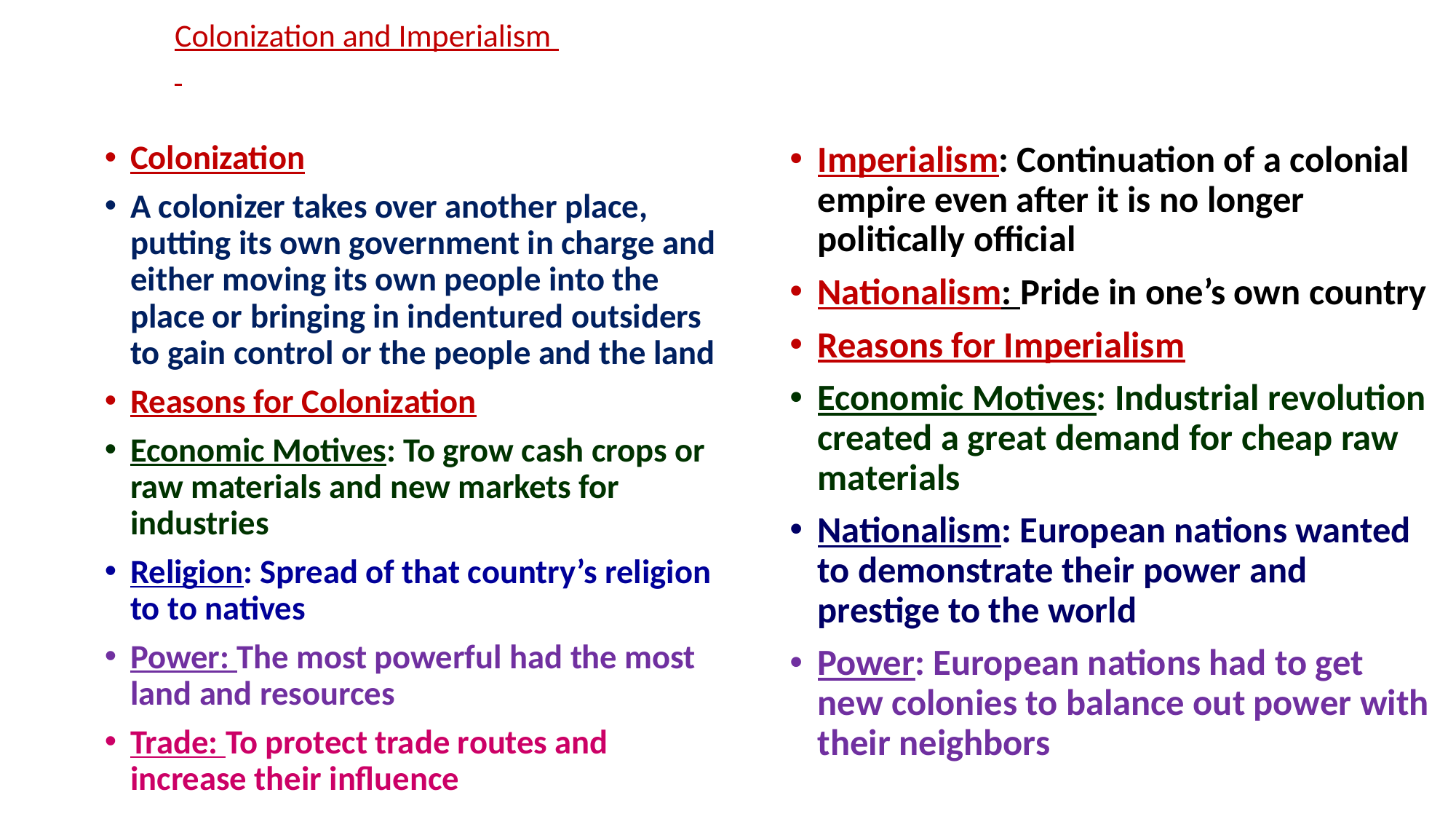

# Colonization and Imperialism
Colonization
A colonizer takes over another place, putting its own government in charge and either moving its own people into the place or bringing in indentured outsiders to gain control or the people and the land
Reasons for Colonization
Economic Motives: To grow cash crops or raw materials and new markets for industries
Religion: Spread of that country’s religion to to natives
Power: The most powerful had the most land and resources
Trade: To protect trade routes and increase their influence

Imperialism: Continuation of a colonial empire even after it is no longer politically official
Nationalism: Pride in one’s own country
Reasons for Imperialism
Economic Motives: Industrial revolution created a great demand for cheap raw materials
Nationalism: European nations wanted to demonstrate their power and prestige to the world
Power: European nations had to get new colonies to balance out power with their neighbors